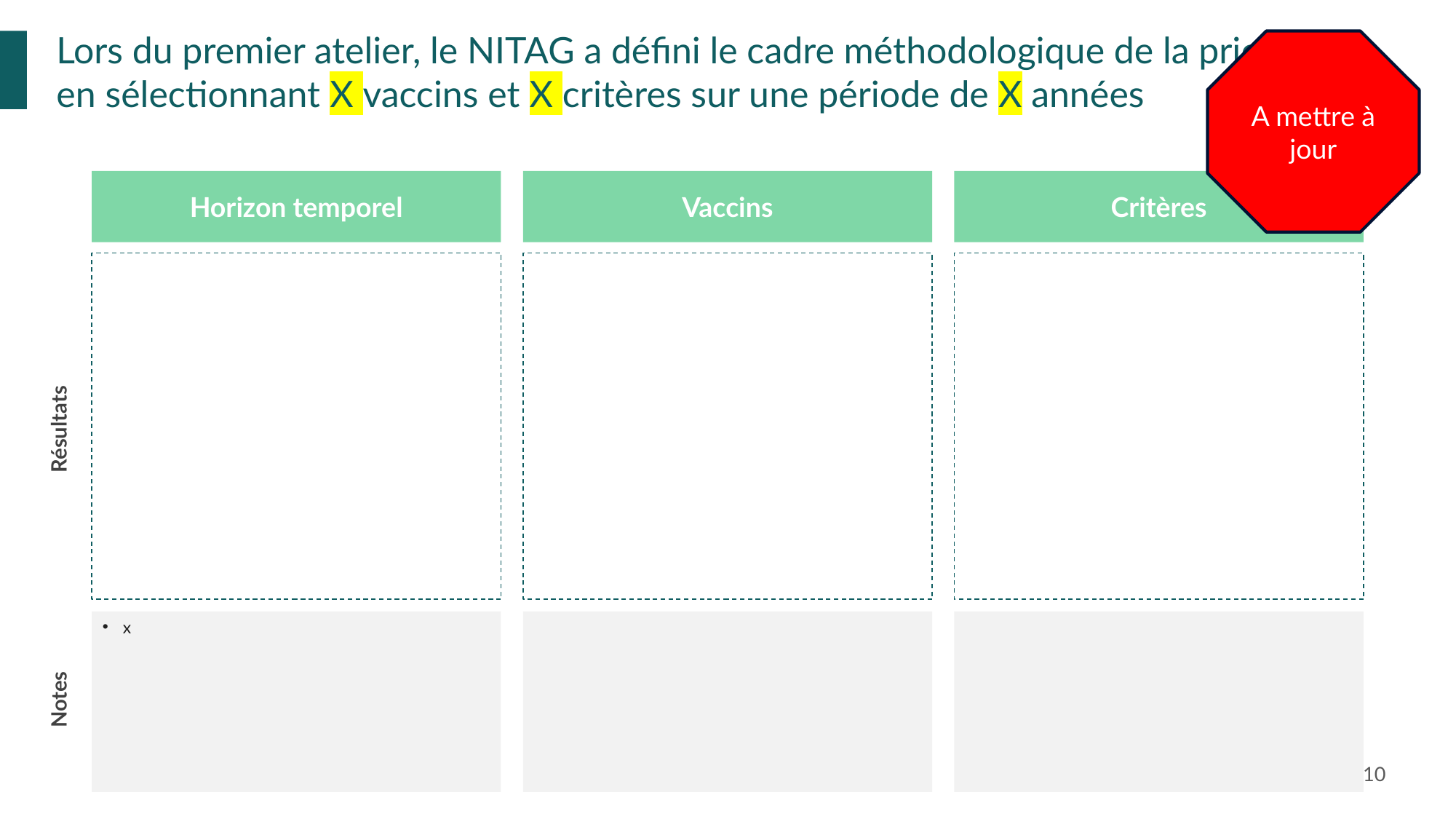

Lors du premier atelier, le NITAG a défini le cadre méthodologique de la priorisation, en sélectionnant X vaccins et X critères sur une période de X années

A mettre à jour
Horizon temporel
Vaccins
Critères

Résultats
x

Notes
10